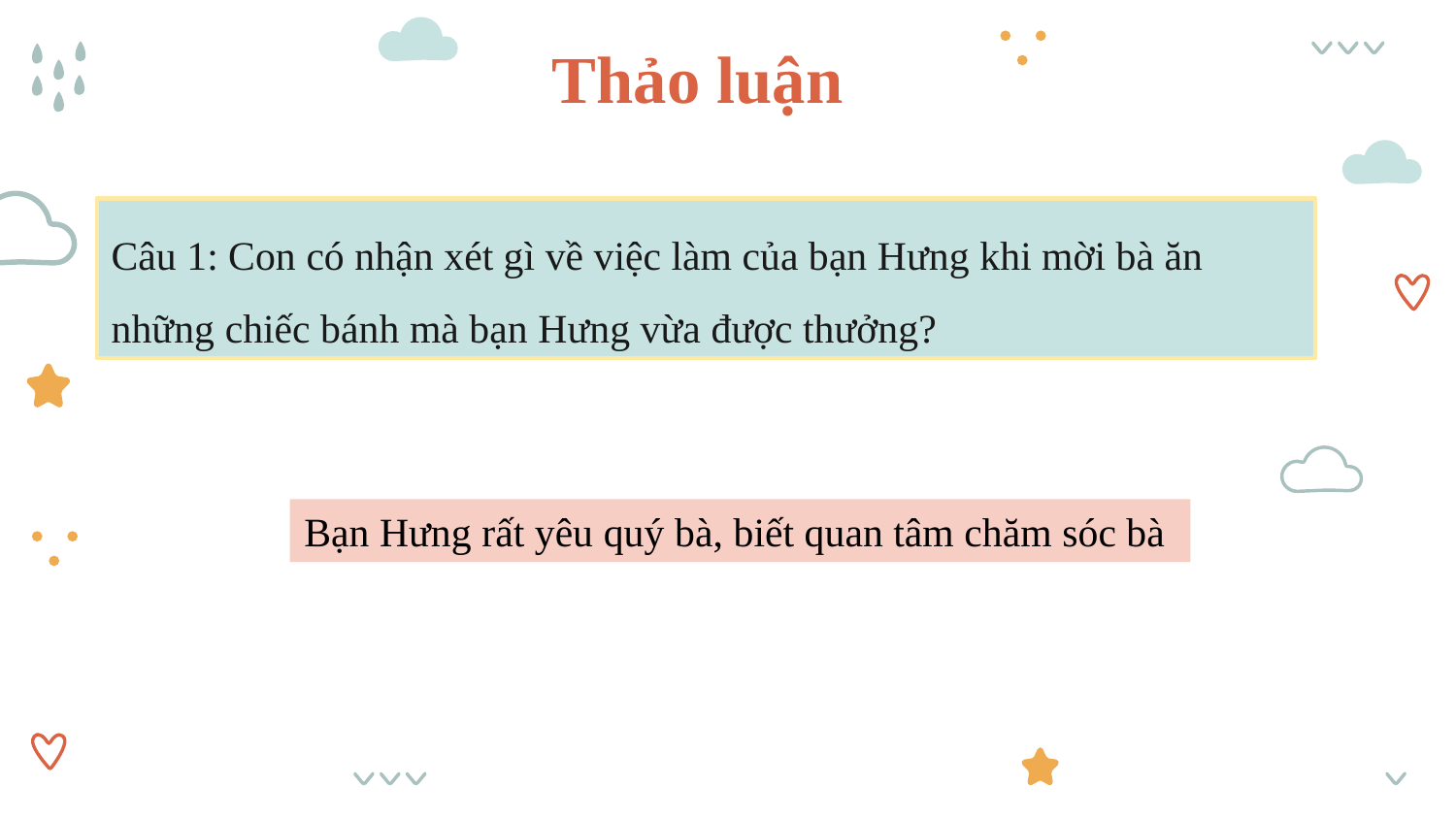

# Thảo luận

Câu 1: Con có nhận xét gì về việc làm của bạn Hưng khi mời bà ăn những chiếc bánh mà bạn Hưng vừa được thưởng?
Bạn Hưng rất yêu quý bà, biết quan tâm chăm sóc bà